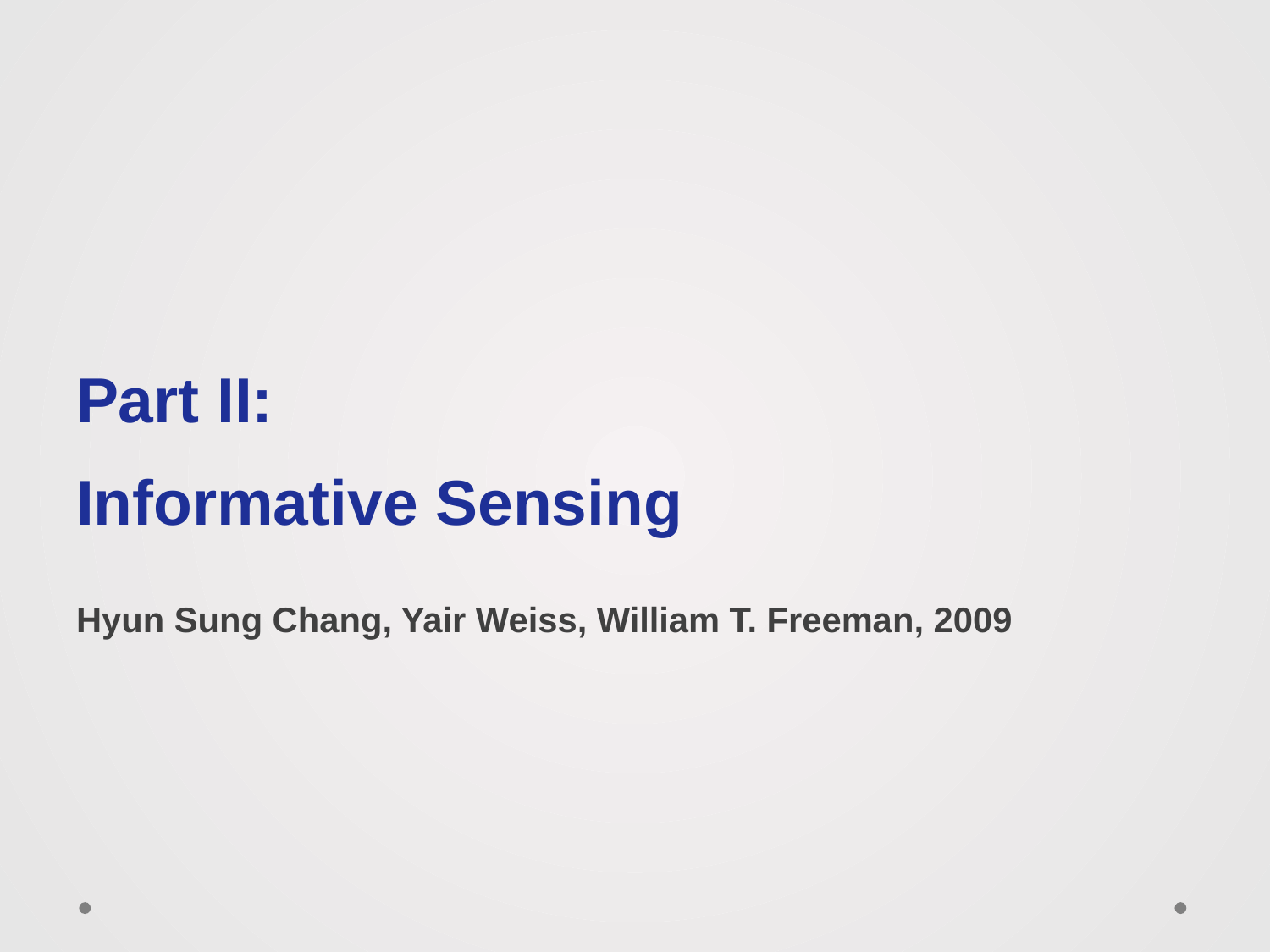

# Part II: Informative Sensing Hyun Sung Chang, Yair Weiss, William T. Freeman, 2009